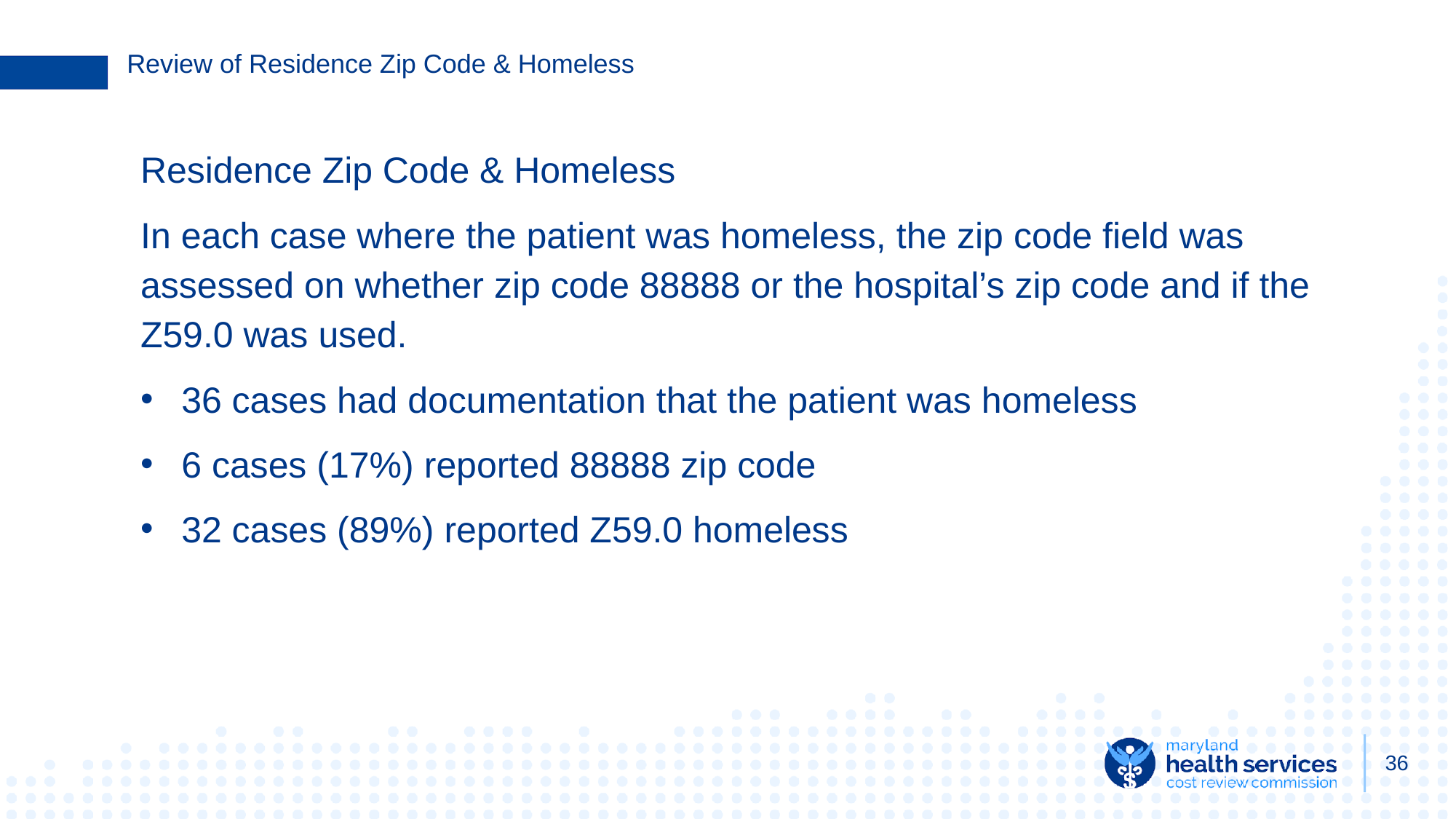

# Review of Residence Zip Code & Homeless
Residence Zip Code & Homeless
In each case where the patient was homeless, the zip code field was assessed on whether zip code 88888 or the hospital’s zip code and if the Z59.0 was used.
36 cases had documentation that the patient was homeless
6 cases (17%) reported 88888 zip code
32 cases (89%) reported Z59.0 homeless

36